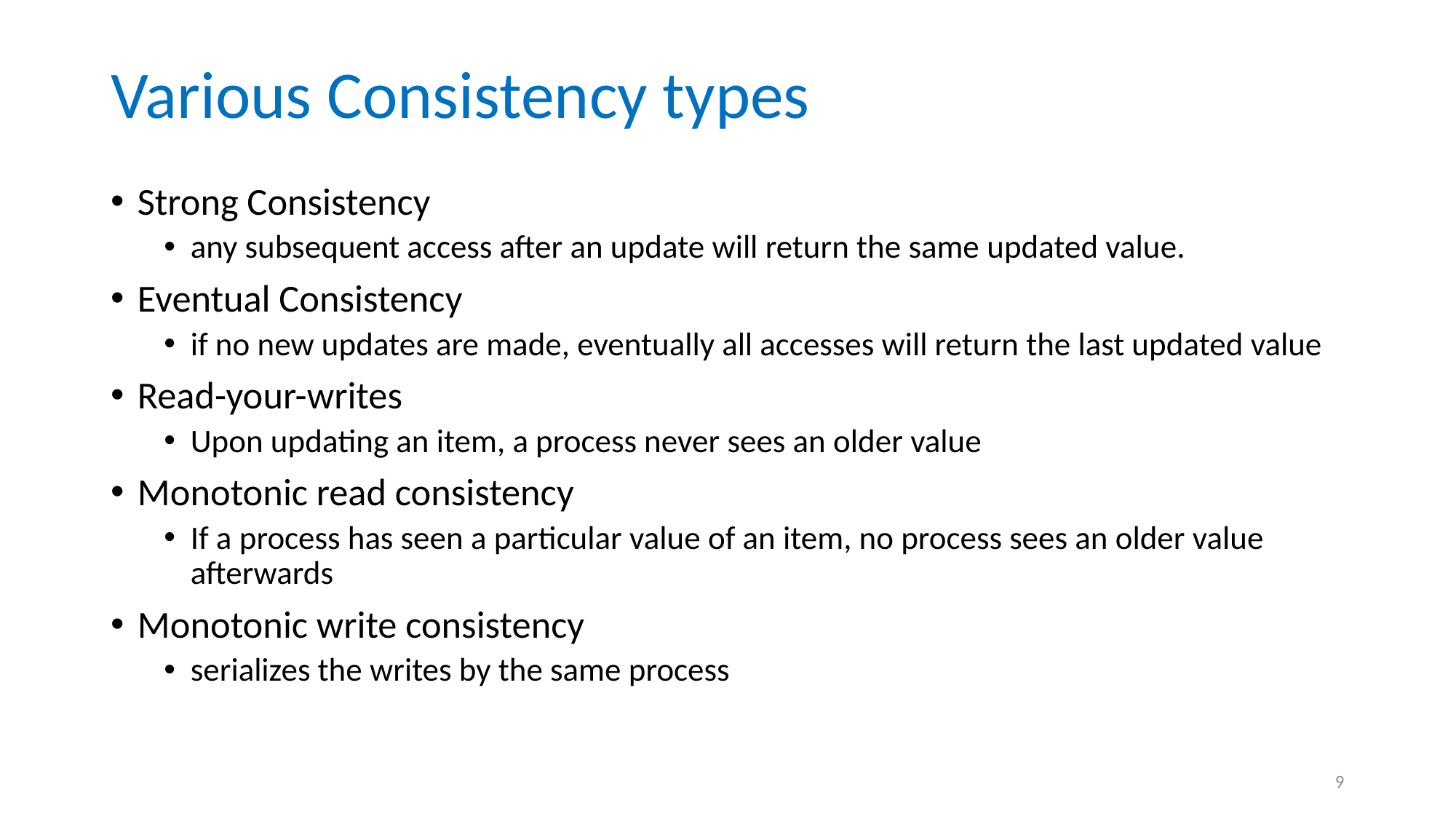

# Various Consistency types
Strong Consistency
any subsequent access after an update will return the same updated value.
Eventual Consistency
if no new updates are made, eventually all accesses will return the last updated value
Read-your-writes
Upon updating an item, a process never sees an older value
Monotonic read consistency
If a process has seen a particular value of an item, no process sees an older value afterwards
Monotonic write consistency
serializes the writes by the same process

9